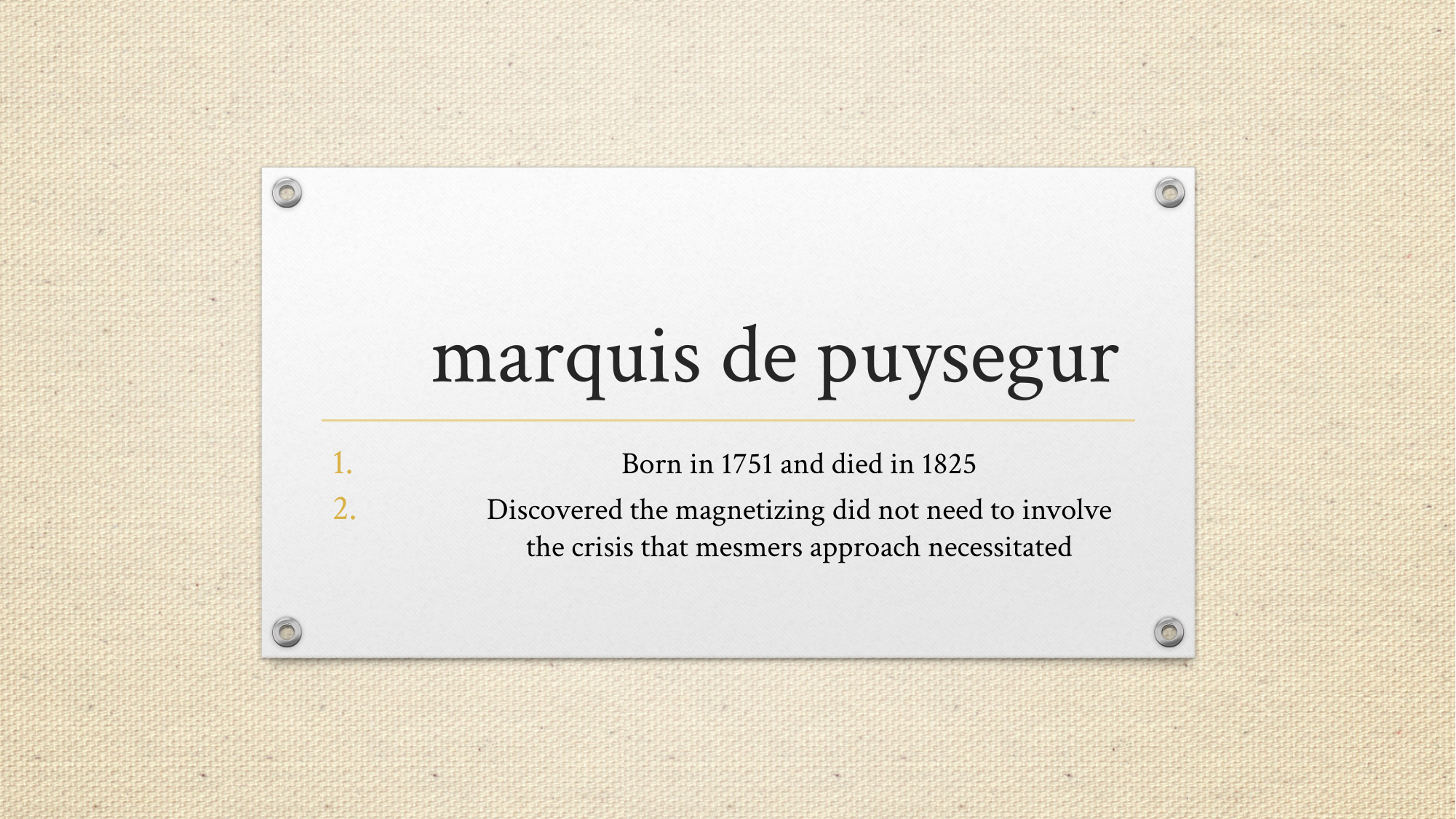

# marquis de puysegur
Born in 1751 and died in 1825
Discovered the magnetizing did not need to involve the crisis that mesmers approach necessitated